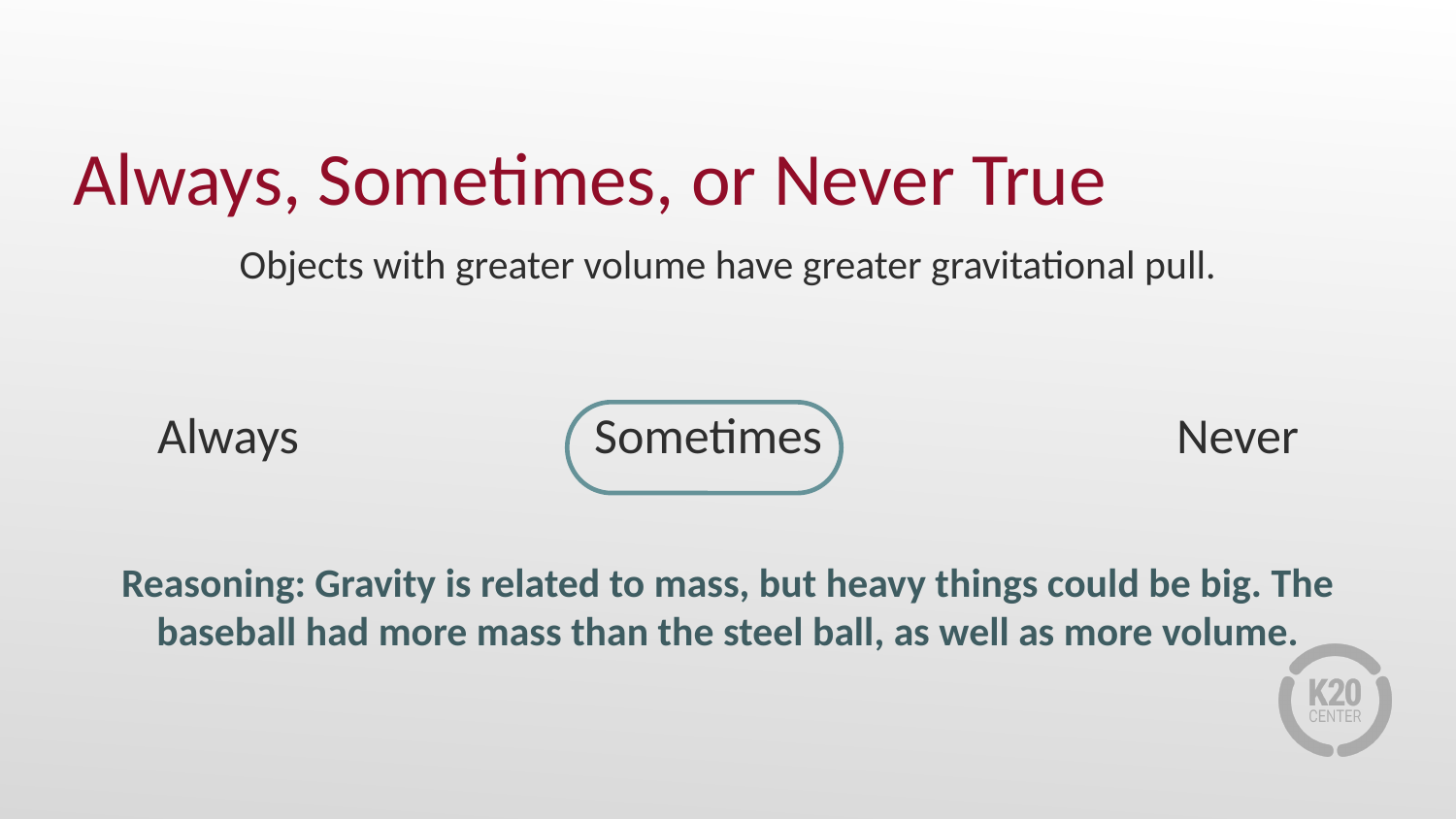

# Always, Sometimes, or Never True
Objects with greater volume have greater gravitational pull.

Always			Sometimes			Never

Reasoning: Gravity is related to mass, but heavy things could be big. The baseball had more mass than the steel ball, as well as more volume.